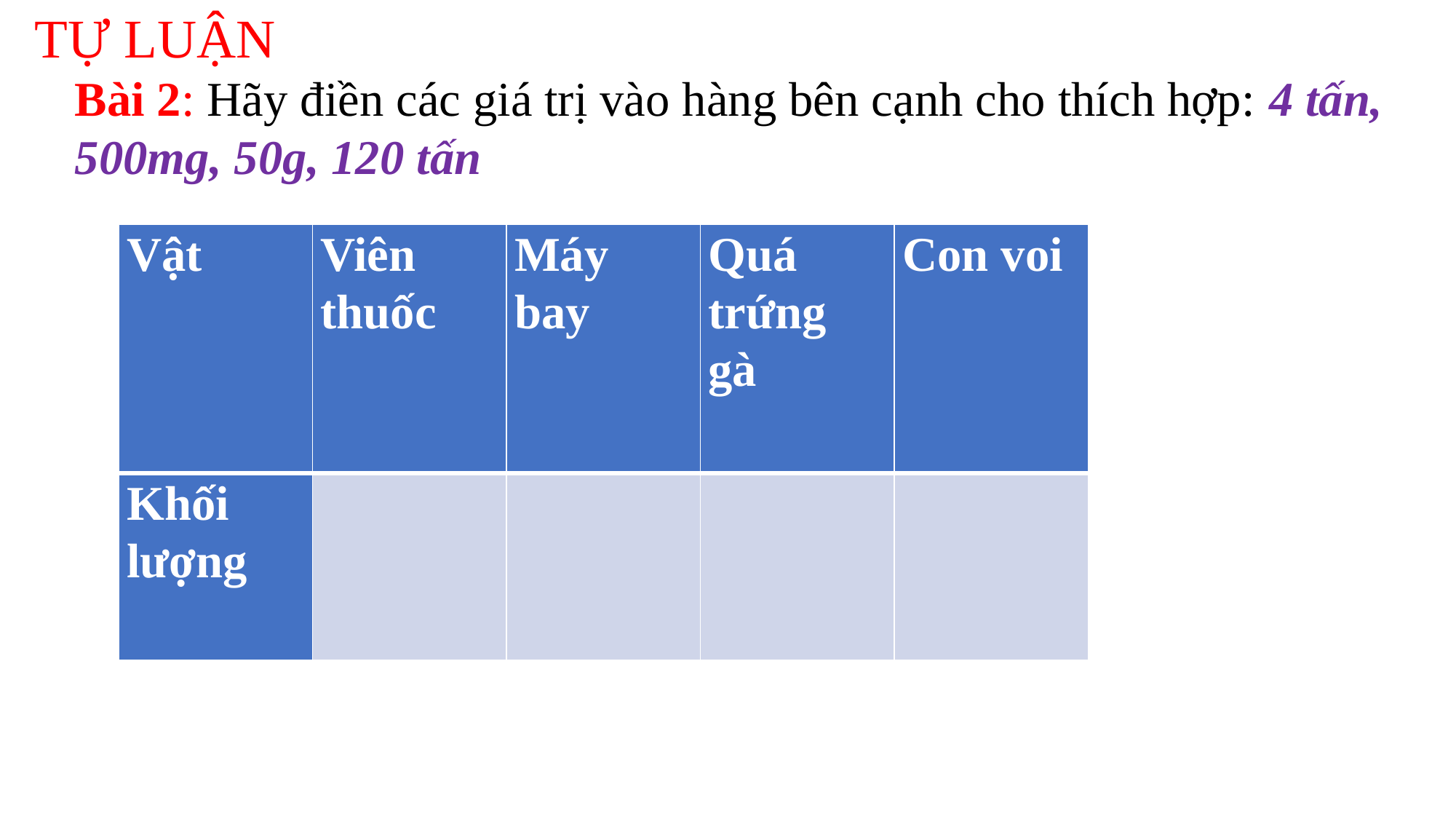

TỰ LUẬN
Bài 2: Hãy điền các giá trị vào hàng bên cạnh cho thích hợp: 4 tấn, 500mg, 50g, 120 tấn

| Vật | Viên thuốc | Máy bay | Quá trứng gà | Con voi |
| --- | --- | --- | --- | --- |
| Khối lượng |  |  |  |  |